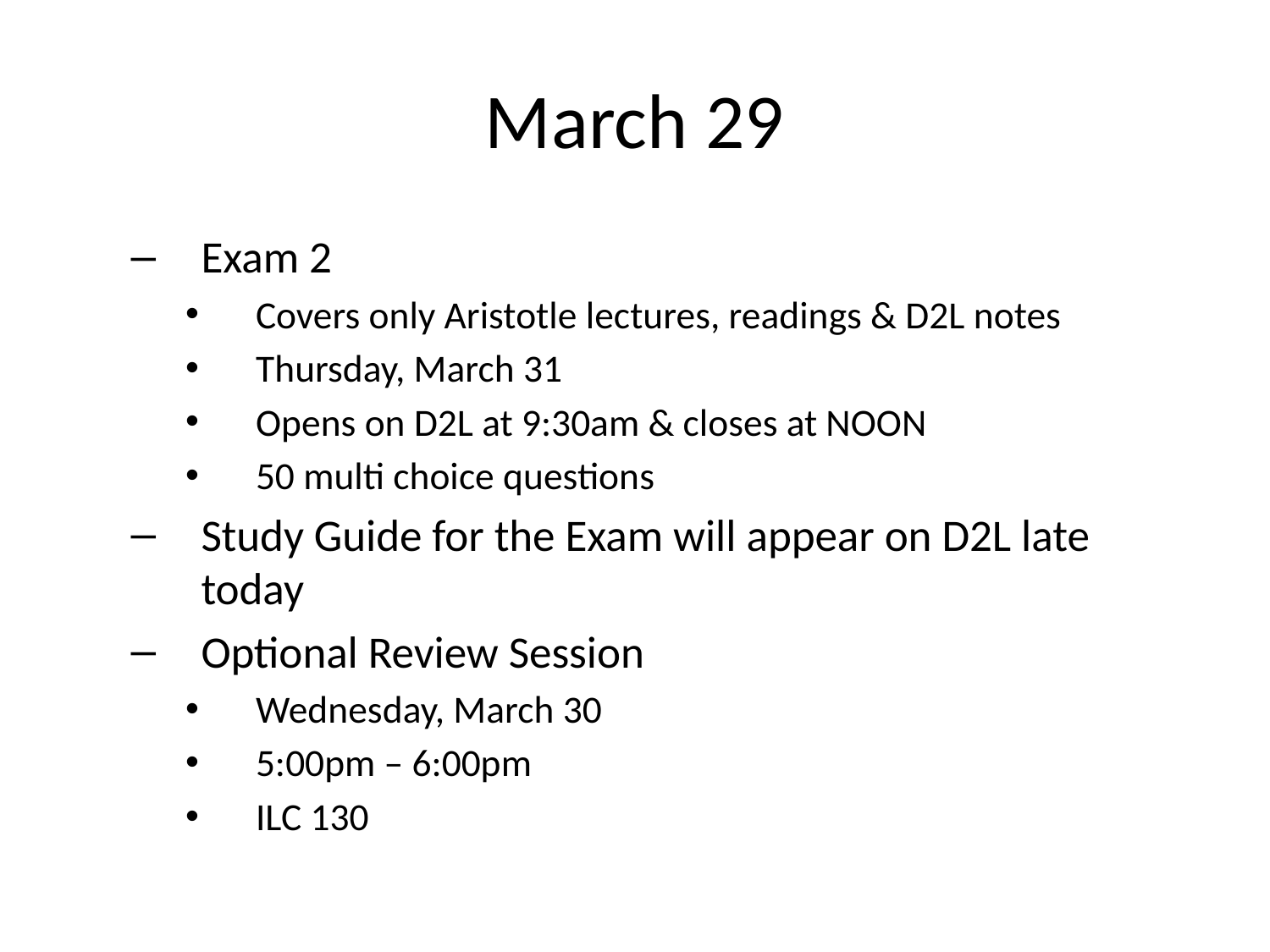

# March 29
Exam 2
Covers only Aristotle lectures, readings & D2L notes
Thursday, March 31
Opens on D2L at 9:30am & closes at NOON
50 multi choice questions
Study Guide for the Exam will appear on D2L late today
Optional Review Session
Wednesday, March 30
5:00pm – 6:00pm
ILC 130